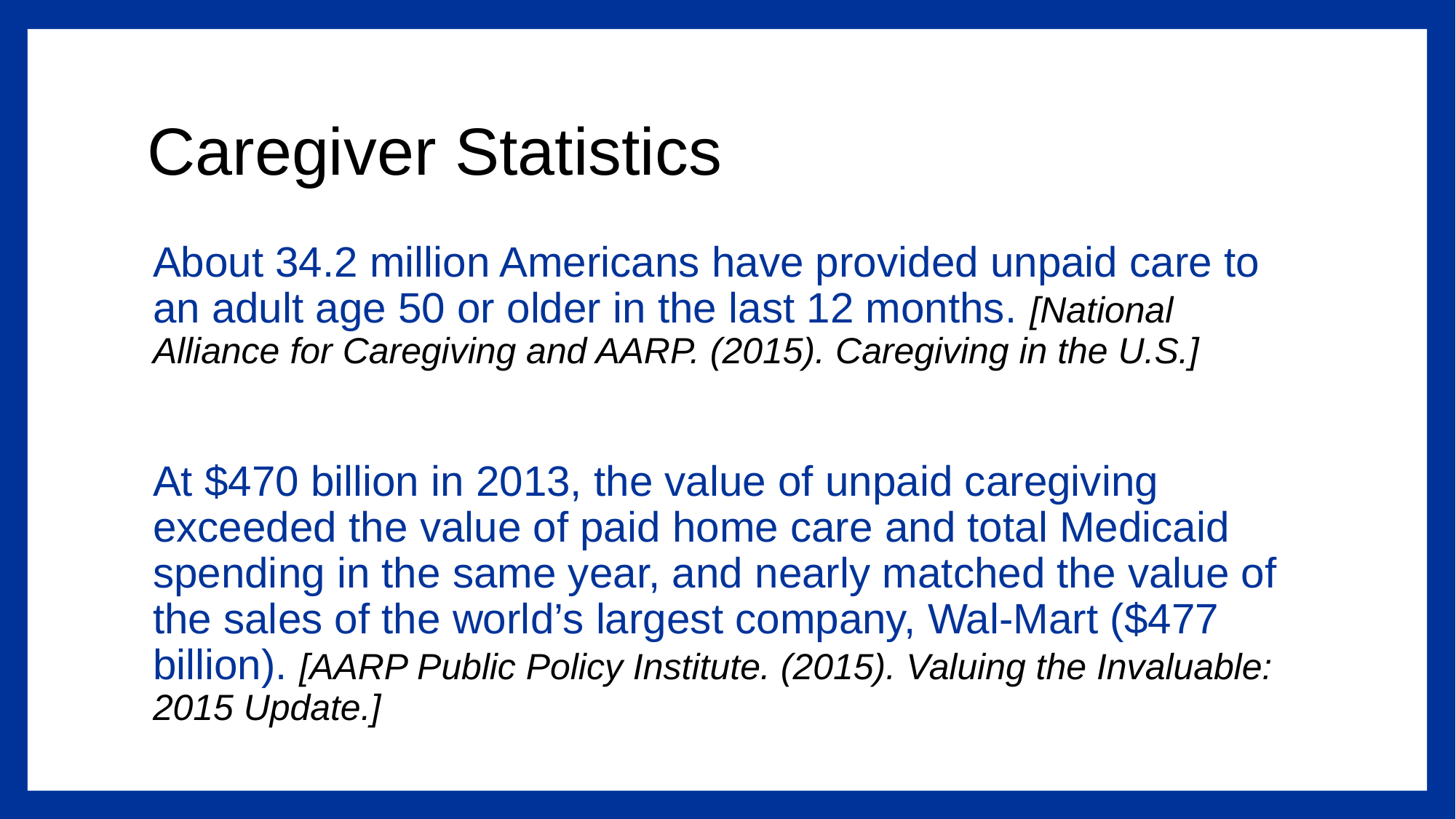

# Caregiver Statistics
About 34.2 million Americans have provided unpaid care to an adult age 50 or older in the last 12 months. [National Alliance for Caregiving and AARP. (2015). Caregiving in the U.S.]

At $470 billion in 2013, the value of unpaid caregiving exceeded the value of paid home care and total Medicaid spending in the same year, and nearly matched the value of the sales of the world’s largest company, Wal-Mart ($477 billion). [AARP Public Policy Institute. (2015). Valuing the Invaluable: 2015 Update.]